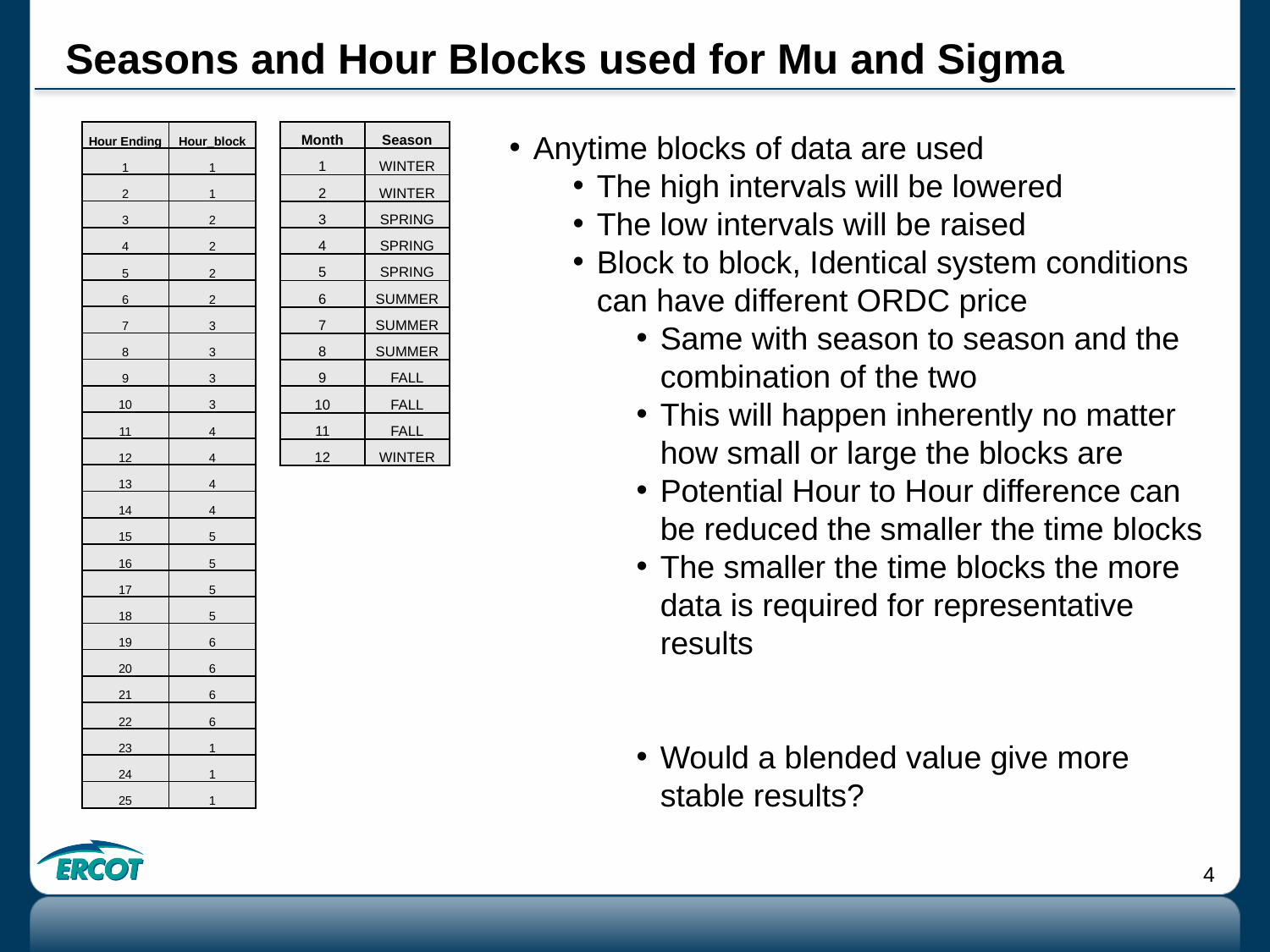

# Seasons and Hour Blocks used for Mu and Sigma
| Hour Ending | Hour\_block |
| --- | --- |
| 1 | 1 |
| 2 | 1 |
| 3 | 2 |
| 4 | 2 |
| 5 | 2 |
| 6 | 2 |
| 7 | 3 |
| 8 | 3 |
| 9 | 3 |
| 10 | 3 |
| 11 | 4 |
| 12 | 4 |
| 13 | 4 |
| 14 | 4 |
| 15 | 5 |
| 16 | 5 |
| 17 | 5 |
| 18 | 5 |
| 19 | 6 |
| 20 | 6 |
| 21 | 6 |
| 22 | 6 |
| 23 | 1 |
| 24 | 1 |
| 25 | 1 |
| Month | Season |
| --- | --- |
| 1 | WINTER |
| 2 | WINTER |
| 3 | SPRING |
| 4 | SPRING |
| 5 | SPRING |
| 6 | SUMMER |
| 7 | SUMMER |
| 8 | SUMMER |
| 9 | FALL |
| 10 | FALL |
| 11 | FALL |
| 12 | WINTER |
Anytime blocks of data are used
The high intervals will be lowered
The low intervals will be raised
Block to block, Identical system conditions can have different ORDC price
Same with season to season and the combination of the two
This will happen inherently no matter how small or large the blocks are
Potential Hour to Hour difference can be reduced the smaller the time blocks
The smaller the time blocks the more data is required for representative results

Would a blended value give more stable results?